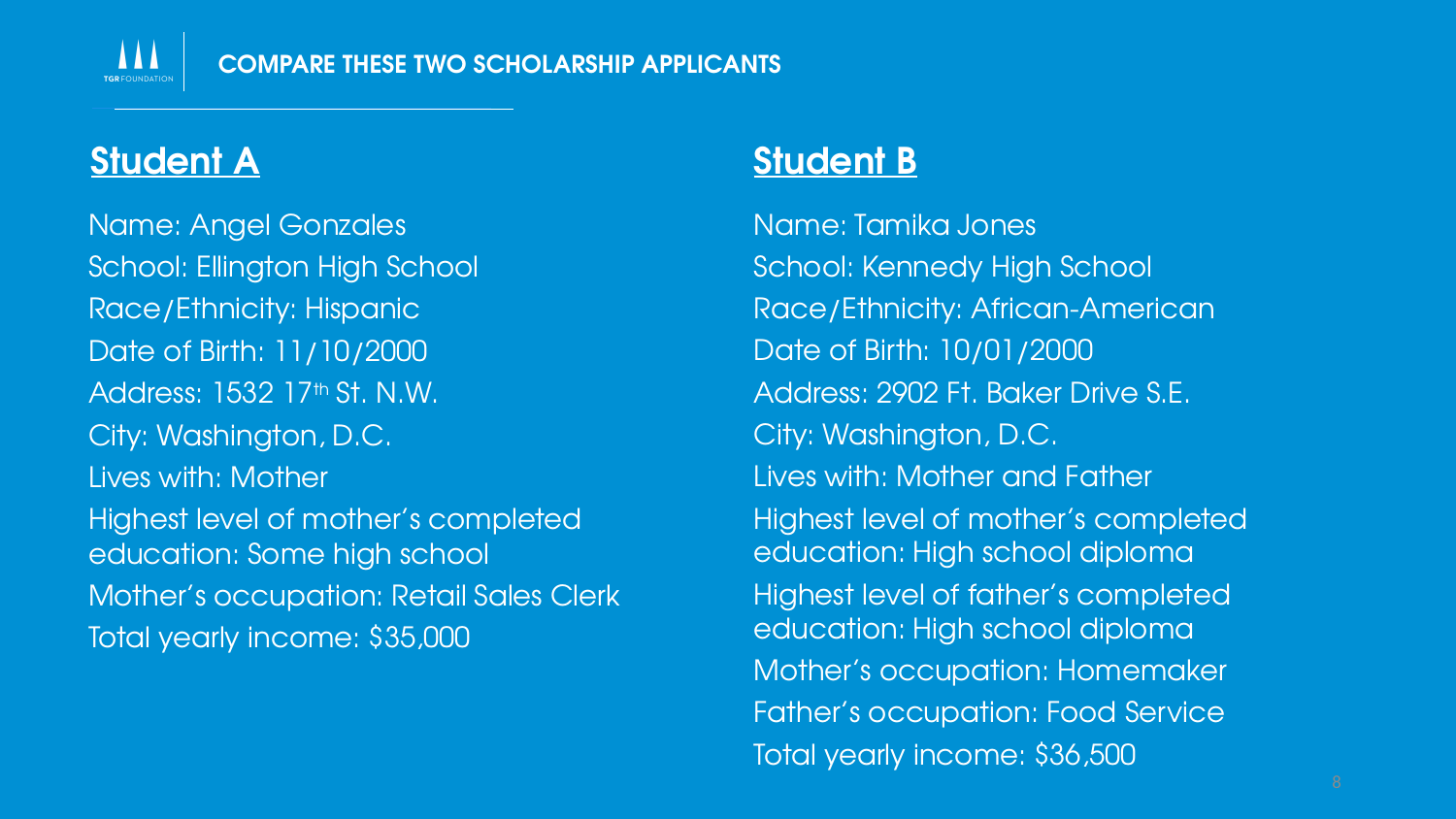

COMPARE THESE TWO SCHOLARSHIP APPLICANTS
Student A
Student B
Name: Angel Gonzales
School: Ellington High School
Race/Ethnicity: Hispanic
Date of Birth: 11/10/2000
Address: 1532 17th St. N.W.
City: Washington, D.C.
Lives with: Mother
Highest level of mother’s completed education: Some high school
Mother’s occupation: Retail Sales Clerk
Total yearly income: $35,000

Name: Tamika Jones
School: Kennedy High School
Race/Ethnicity: African-American
Date of Birth: 10/01/2000
Address: 2902 Ft. Baker Drive S.E.
City: Washington, D.C.
Lives with: Mother and Father
Highest level of mother’s completed education: High school diploma
Highest level of father’s completed education: High school diploma
Mother’s occupation: Homemaker
Father’s occupation: Food Service
Total yearly income: $36,500
8